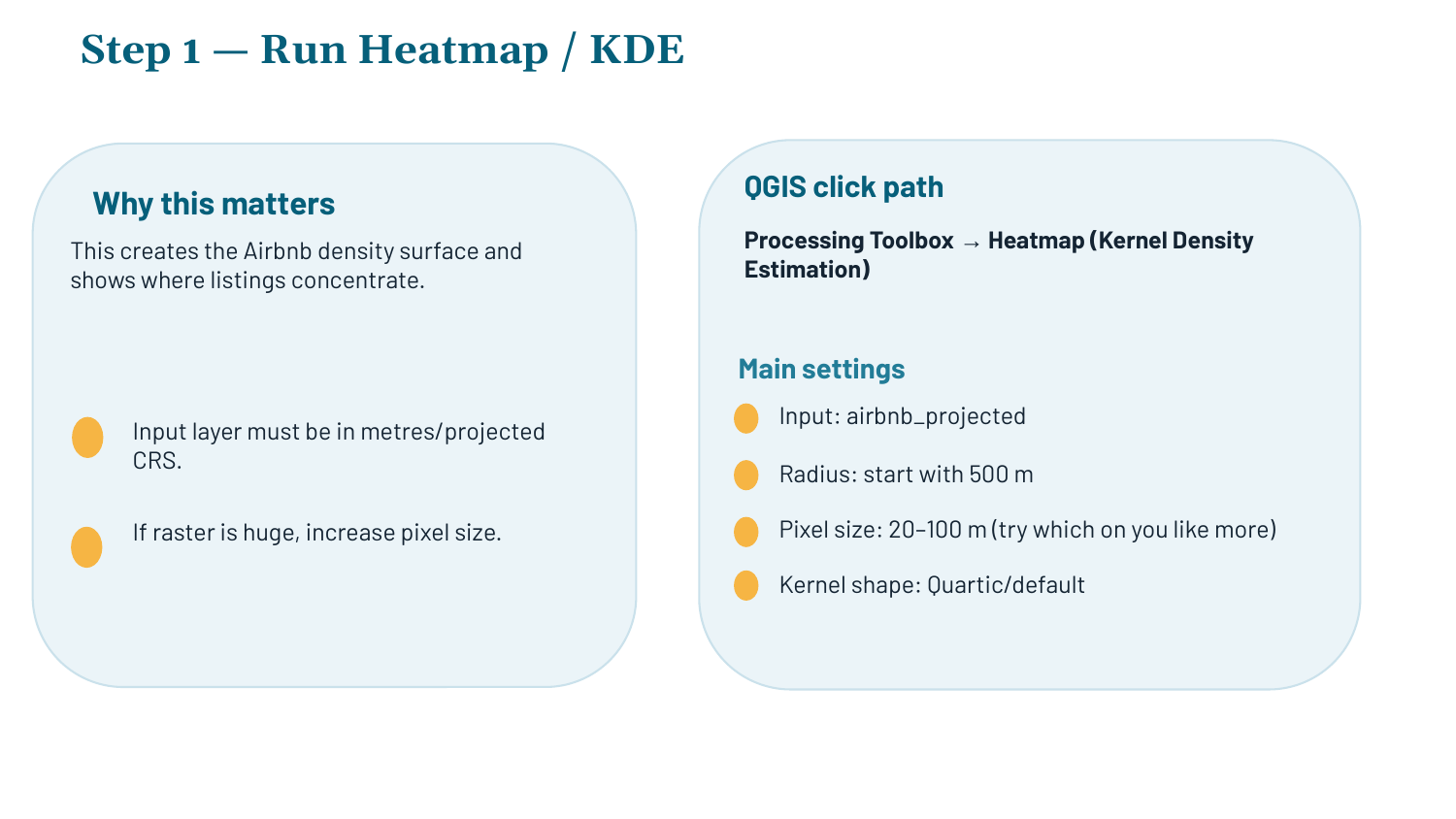

Step 1 — Run Heatmap / KDE

QGIS click path
Why this matters
Processing Toolbox → Heatmap (Kernel Density Estimation)
This creates the Airbnb density surface and shows where listings concentrate.
Main settings
Input: airbnb_projected

Input layer must be in metres/projected CRS.

Radius: start with 500 m

Pixel size: 20–100 m (try which on you like more)
If raster is huge, increase pixel size.

Kernel shape: Quartic/default